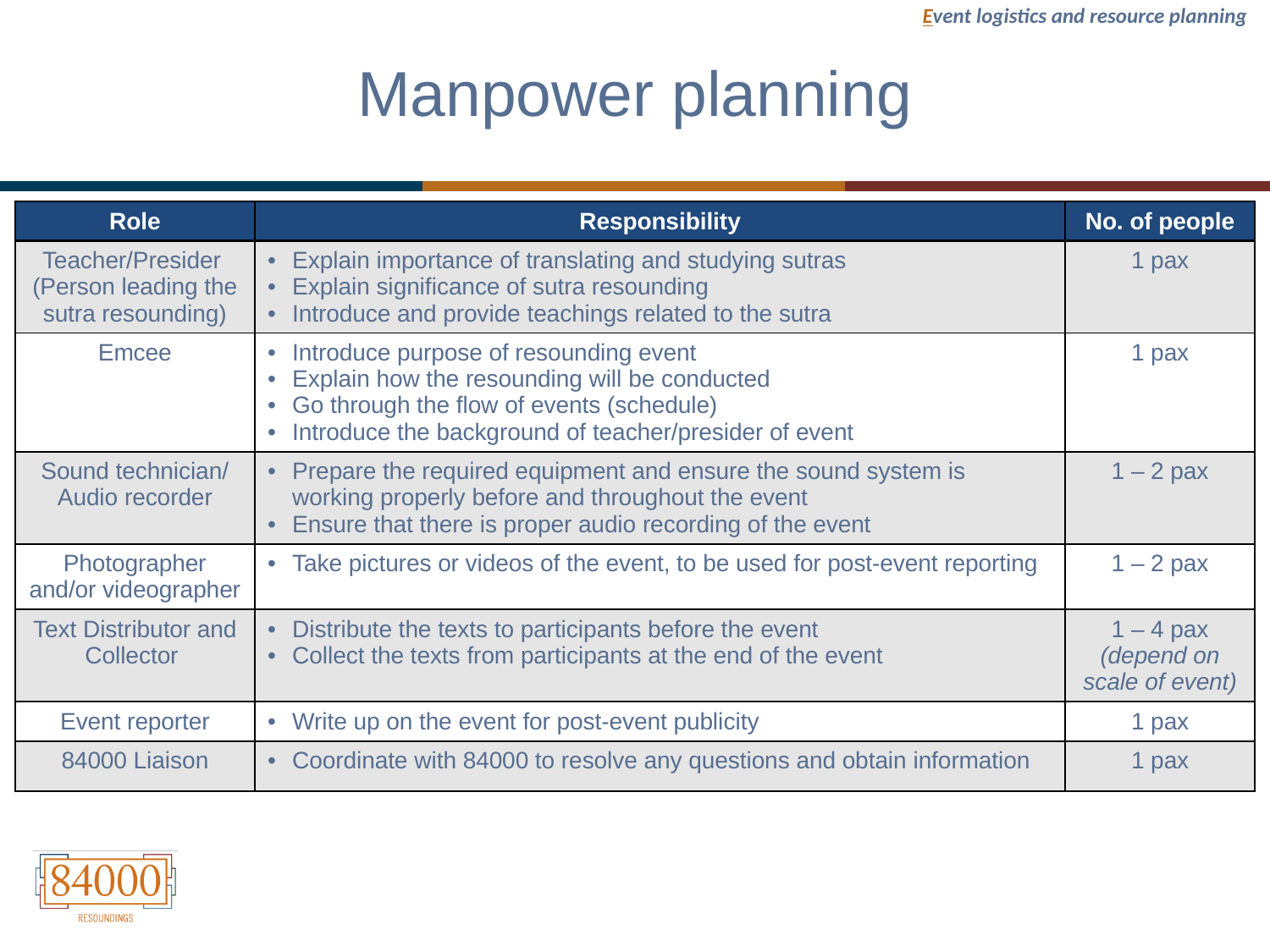

Event logistics and resource planning
# Manpower planning
| Role | Responsibility | No. of people |
| --- | --- | --- |
| Teacher/Presider (Person leading the sutra resounding) | Explain importance of translating and studying sutras Explain significance of sutra resounding Introduce and provide teachings related to the sutra | 1 pax |
| Emcee | Introduce purpose of resounding event Explain how the resounding will be conducted Go through the flow of events (schedule) Introduce the background of teacher/presider of event | 1 pax |
| Sound technician/ Audio recorder | Prepare the required equipment and ensure the sound system is working properly before and throughout the event Ensure that there is proper audio recording of the event | 1 – 2 pax |
| Photographer and/or videographer | Take pictures or videos of the event, to be used for post-event reporting | 1 – 2 pax |
| Text Distributor and Collector | Distribute the texts to participants before the event Collect the texts from participants at the end of the event | 1 – 4 pax (depend on scale of event) |
| Event reporter | Write up on the event for post-event publicity | 1 pax |
| 84000 Liaison | Coordinate with 84000 to resolve any questions and obtain information | 1 pax |